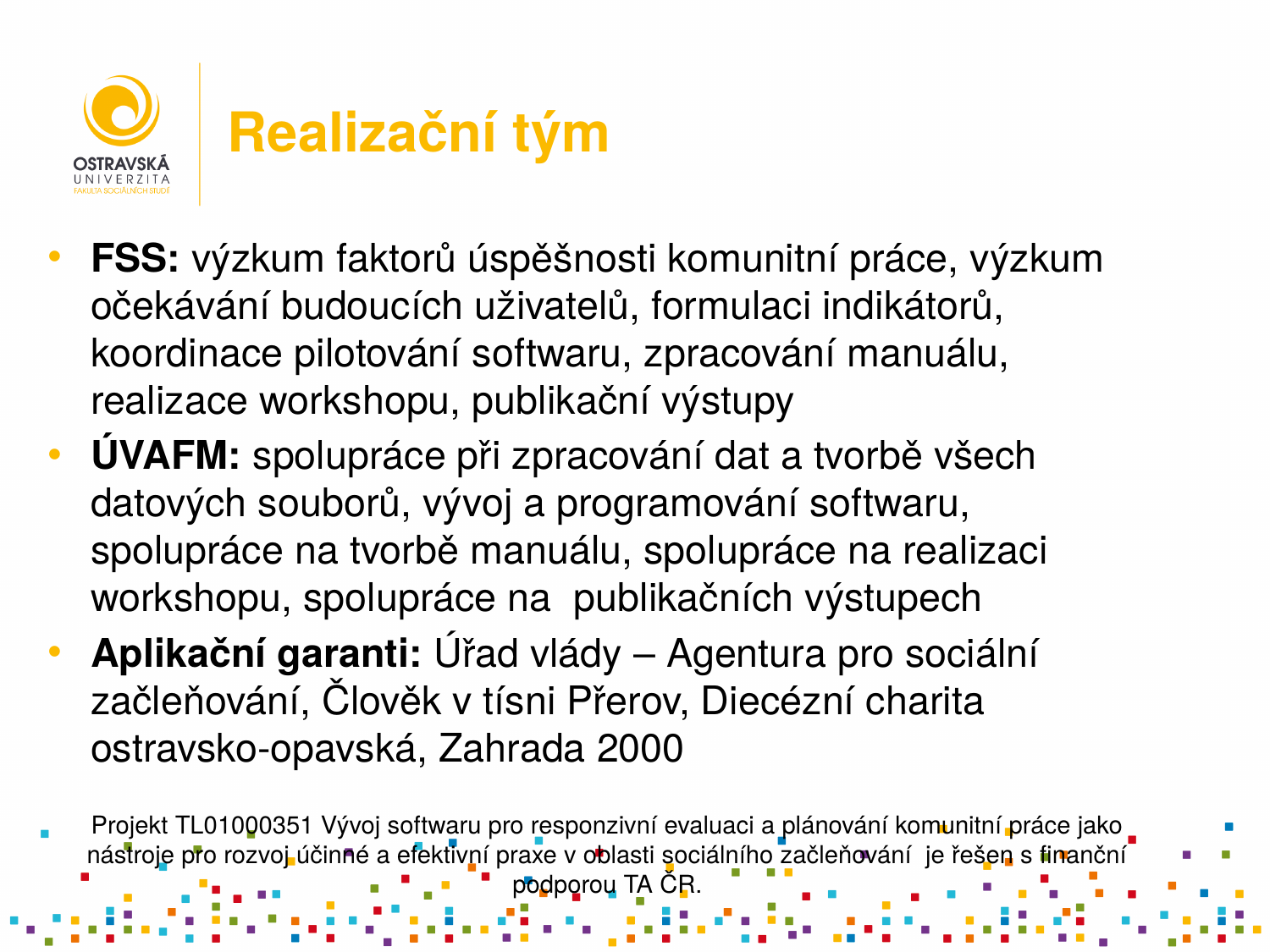

# Realizační tým
FSS: výzkum faktorů úspěšnosti komunitní práce, výzkum očekávání budoucích uživatelů, formulaci indikátorů, koordinace pilotování softwaru, zpracování manuálu, realizace workshopu, publikační výstupy
ÚVAFM: spolupráce při zpracování dat a tvorbě všech datových souborů, vývoj a programování softwaru, spolupráce na tvorbě manuálu, spolupráce na realizaci workshopu, spolupráce na  publikačních výstupech
Aplikační garanti: Úřad vlády – Agentura pro sociální začleňování, Člověk v tísni Přerov, Diecézní charita ostravsko-opavská, Zahrada 2000

Projekt TL01000351 Vývoj softwaru pro responzivní evaluaci a plánování komunitní práce jako nástroje pro rozvoj účinné a efektivní praxe v oblasti sociálního začleňování  je řešen s finanční podporou TA ČR.